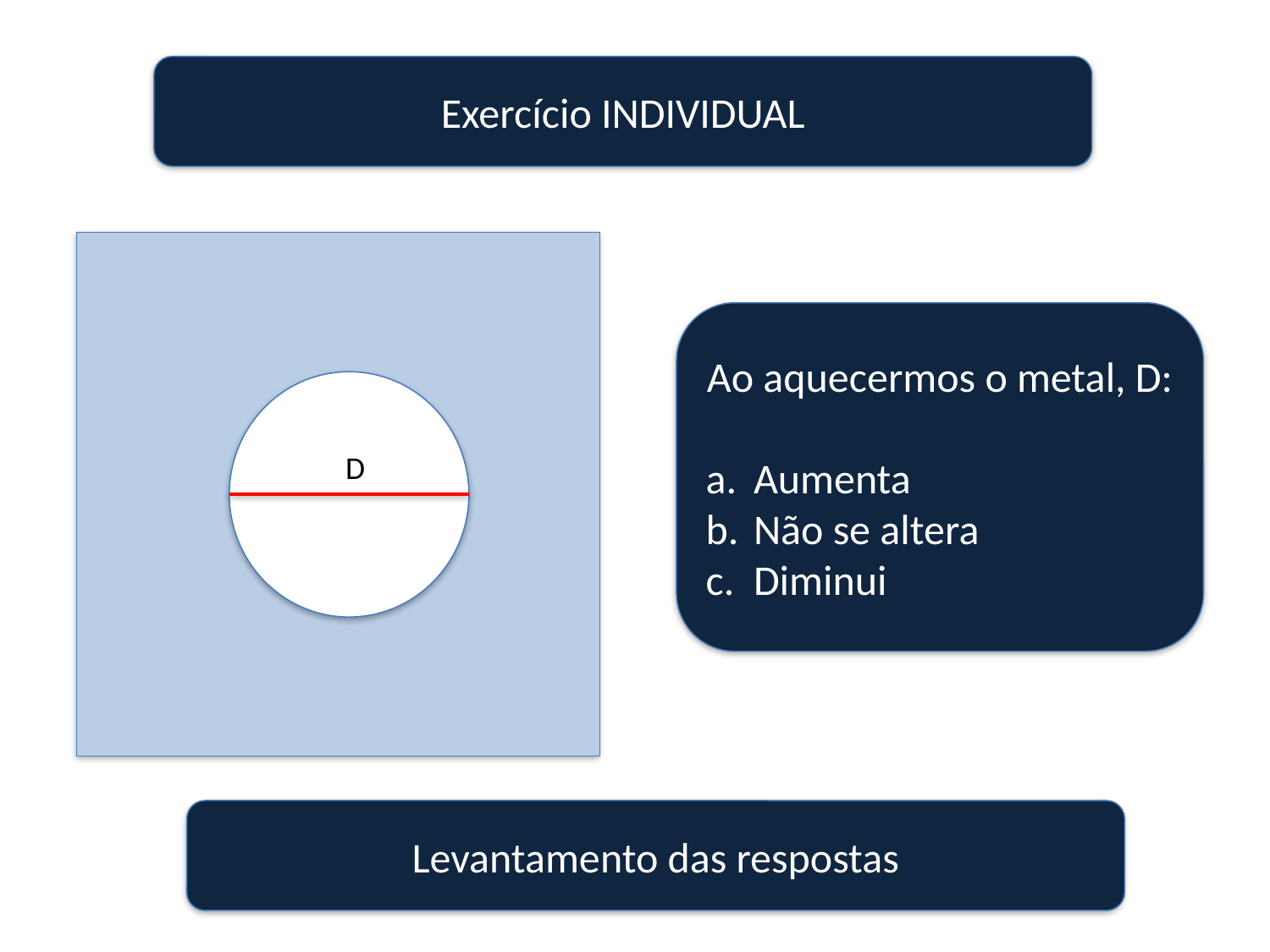

Exercício INDIVIDUAL

Ao aquecermos o metal, D:

Aumenta
Não se altera
Diminui

D
Levantamento das respostas